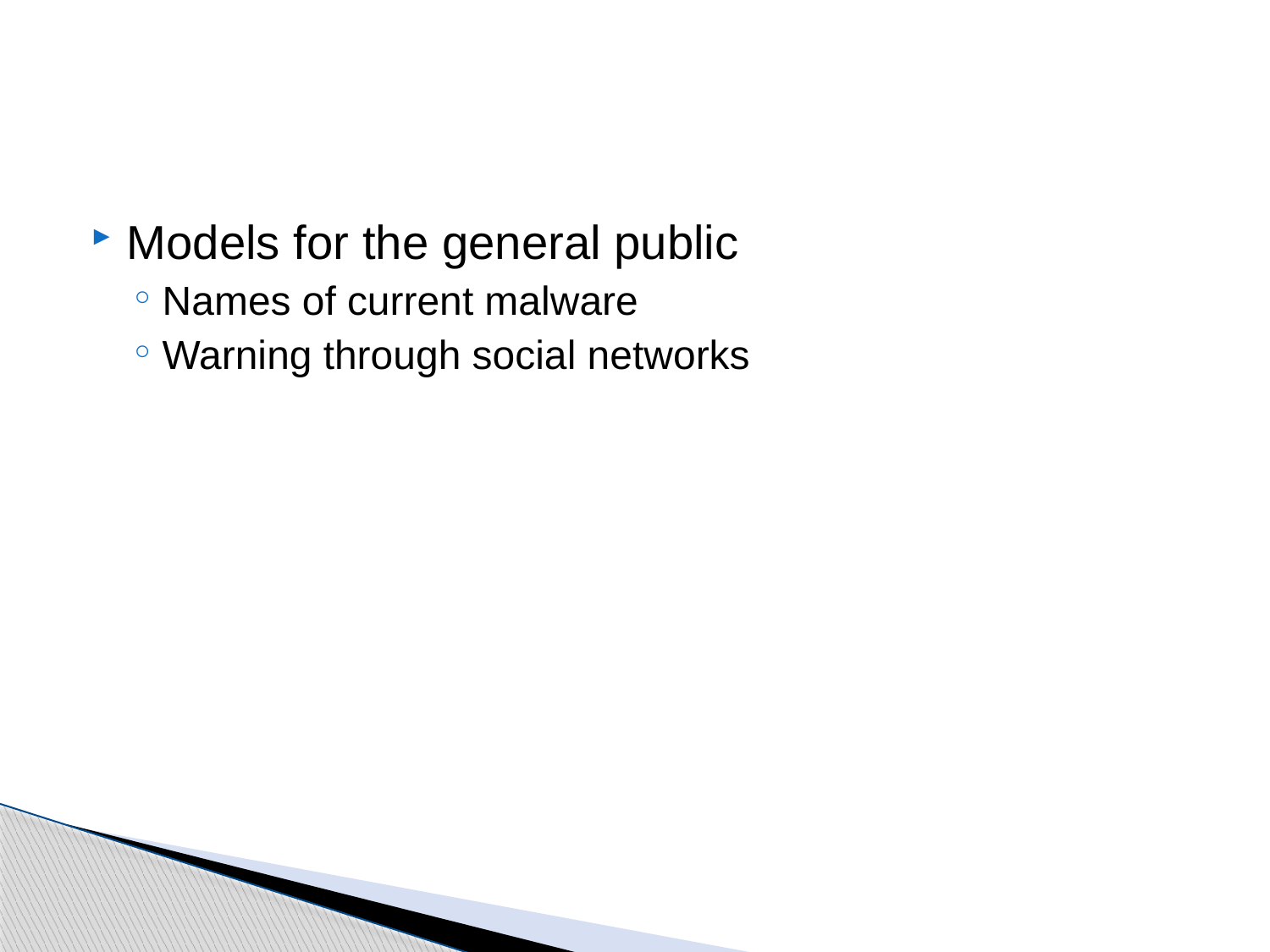

#
Models for the general public
Names of current malware
Warning through social networks